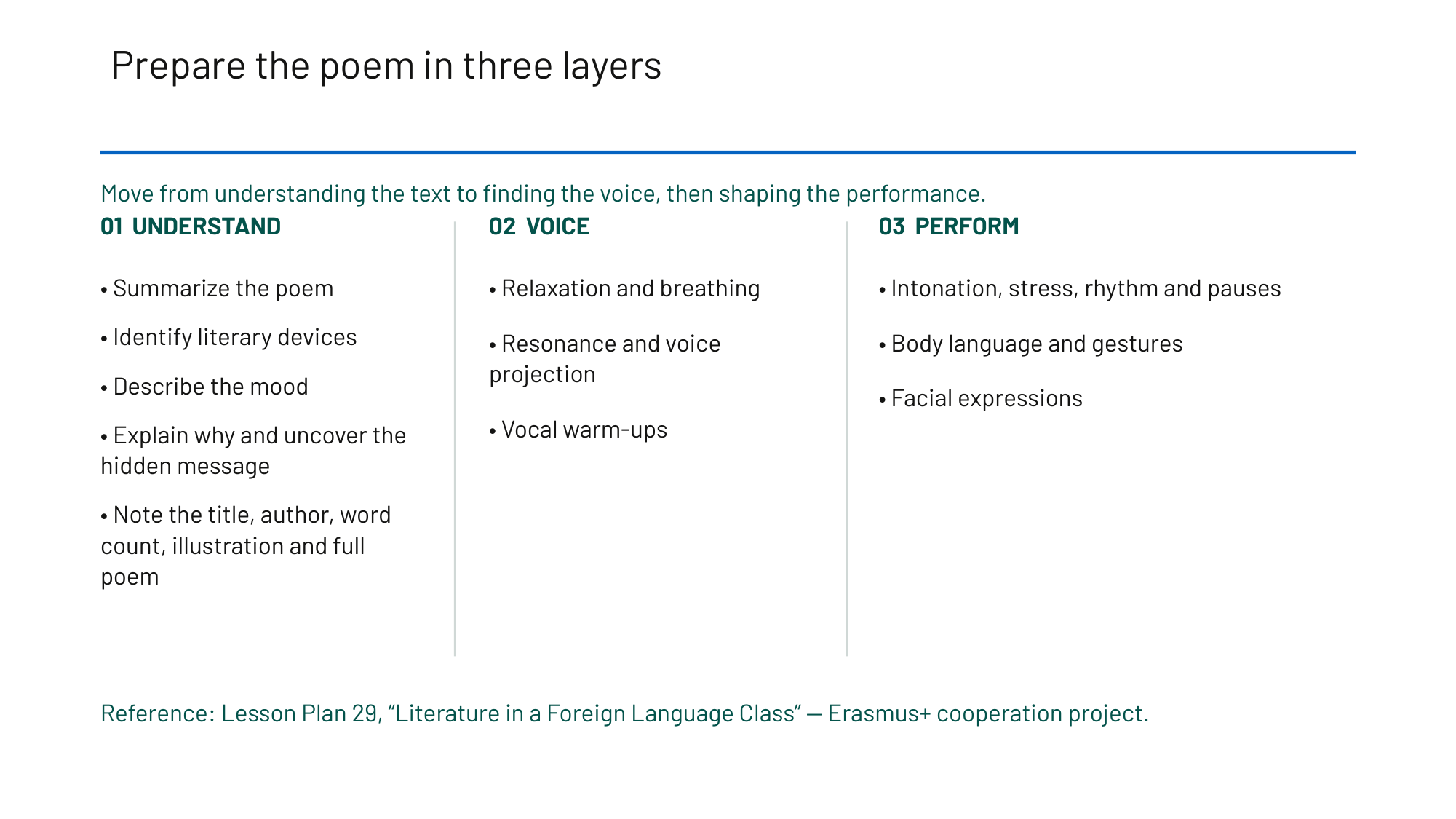

# Prepare the poem in three layers

Move from understanding the text to finding the voice, then shaping the performance.
01  UNDERSTAND
02  VOICE
03  PERFORM

• Summarize the poem
• Identify literary devices
• Describe the mood
• Explain why and uncover the hidden message
• Note the title, author, word count, illustration and full poem
• Relaxation and breathing
• Resonance and voice projection
• Vocal warm-ups
• Intonation, stress, rhythm and pauses
• Body language and gestures
• Facial expressions
Reference: Lesson Plan 29, “Literature in a Foreign Language Class” — Erasmus+ cooperation project.